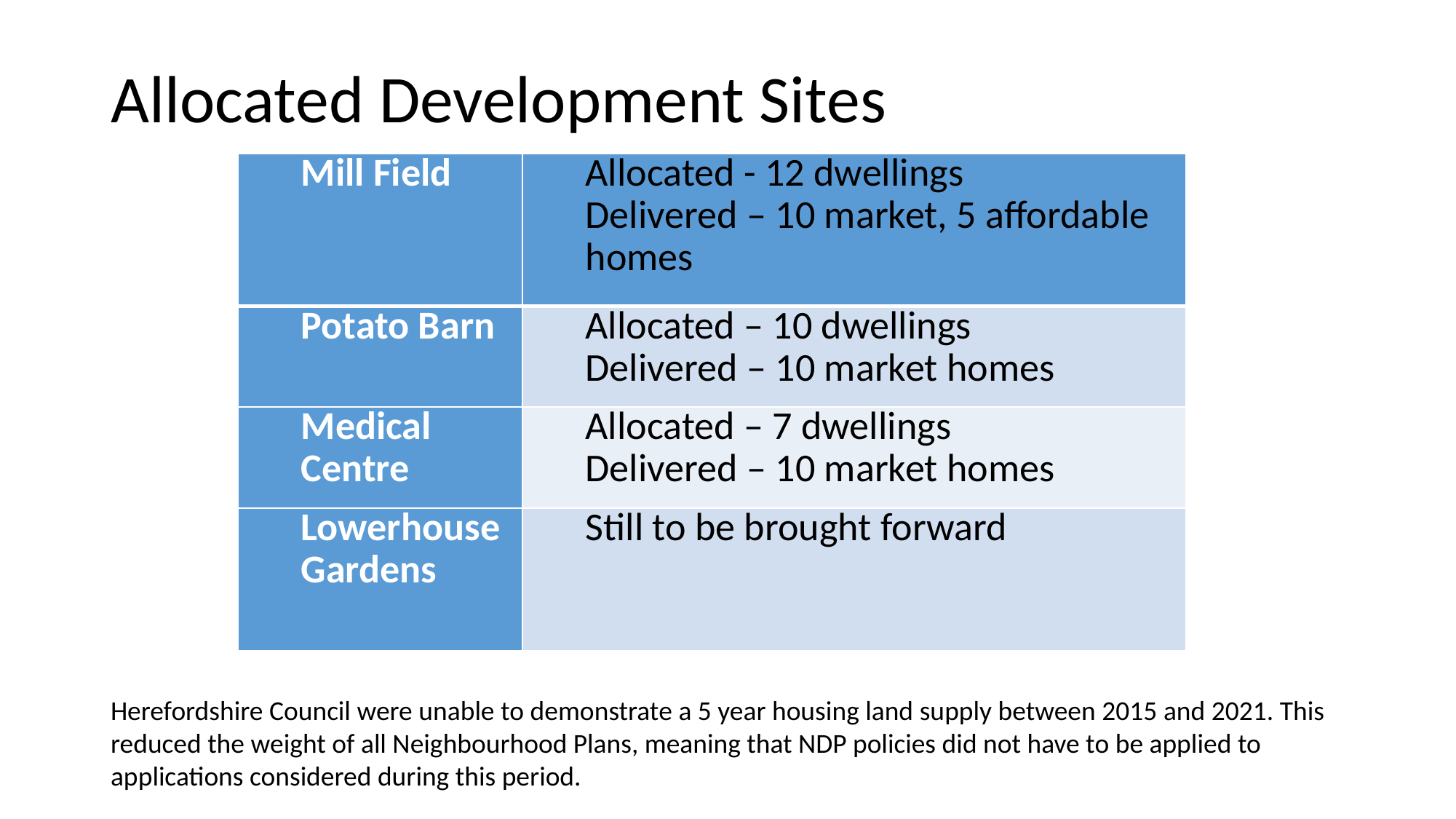

# Allocated Development Sites
| Mill Field | Allocated - 12 dwellings Delivered – 10 market, 5 affordable homes |
| --- | --- |
| Potato Barn | Allocated – 10 dwellings Delivered – 10 market homes |
| Medical Centre | Allocated – 7 dwellings Delivered – 10 market homes |
| Lowerhouse Gardens | Still to be brought forward |
Herefordshire Council were unable to demonstrate a 5 year housing land supply between 2015 and 2021. This reduced the weight of all Neighbourhood Plans, meaning that NDP policies did not have to be applied to applications considered during this period.